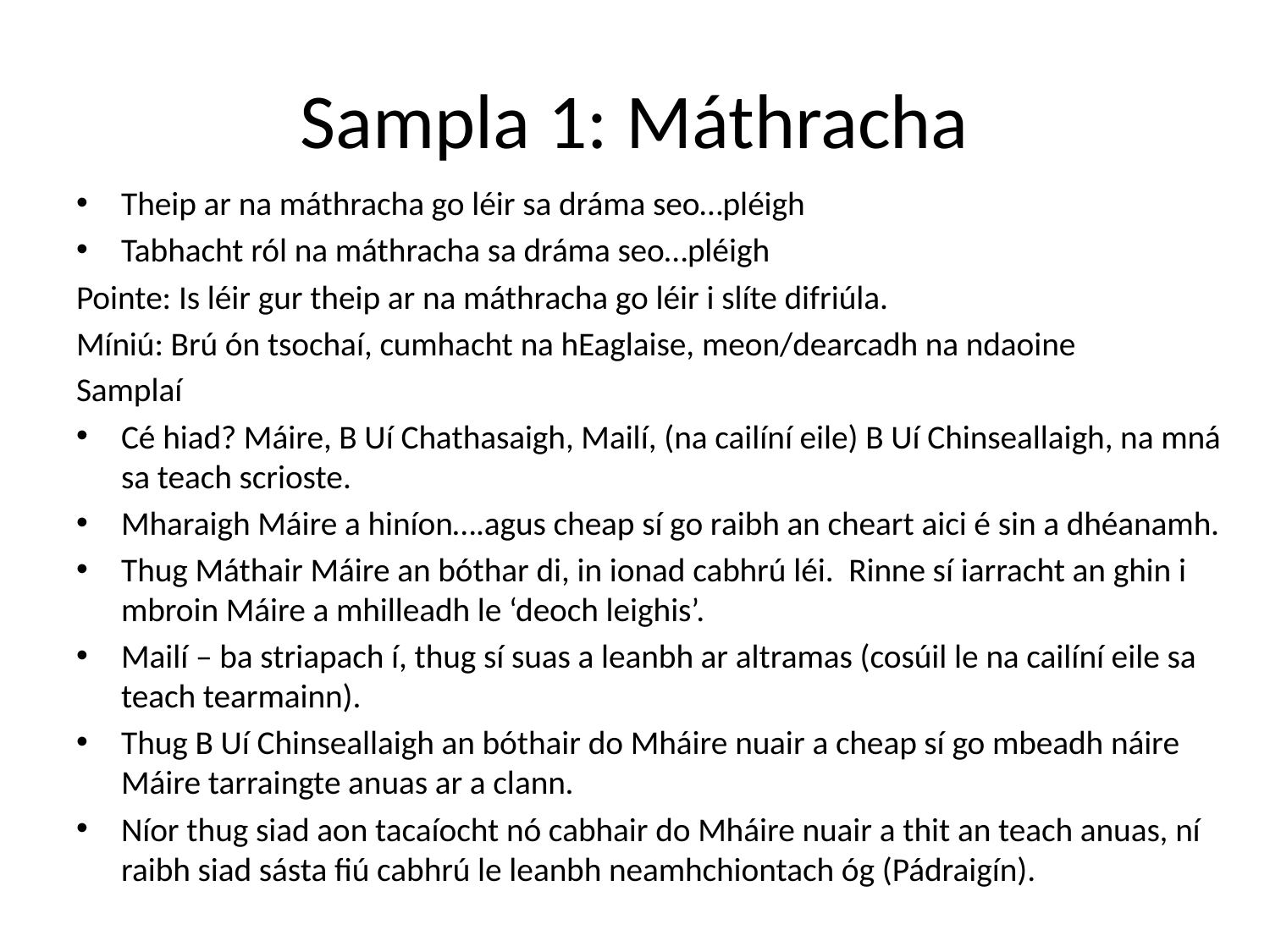

# Sampla 1: Máthracha
Theip ar na máthracha go léir sa dráma seo…pléigh
Tabhacht ról na máthracha sa dráma seo…pléigh
Pointe: Is léir gur theip ar na máthracha go léir i slíte difriúla.
Míniú: Brú ón tsochaí, cumhacht na hEaglaise, meon/dearcadh na ndaoine
Samplaí
Cé hiad? Máire, B Uí Chathasaigh, Mailí, (na cailíní eile) B Uí Chinseallaigh, na mná sa teach scrioste.
Mharaigh Máire a hiníon….agus cheap sí go raibh an cheart aici é sin a dhéanamh.
Thug Máthair Máire an bóthar di, in ionad cabhrú léi.  Rinne sí iarracht an ghin i mbroin Máire a mhilleadh le ‘deoch leighis’.
Mailí – ba striapach í, thug sí suas a leanbh ar altramas (cosúil le na cailíní eile sa teach tearmainn).
Thug B Uí Chinseallaigh an bóthair do Mháire nuair a cheap sí go mbeadh náire Máire tarraingte anuas ar a clann.
Níor thug siad aon tacaíocht nó cabhair do Mháire nuair a thit an teach anuas, ní raibh siad sásta fiú cabhrú le leanbh neamhchiontach óg (Pádraigín).